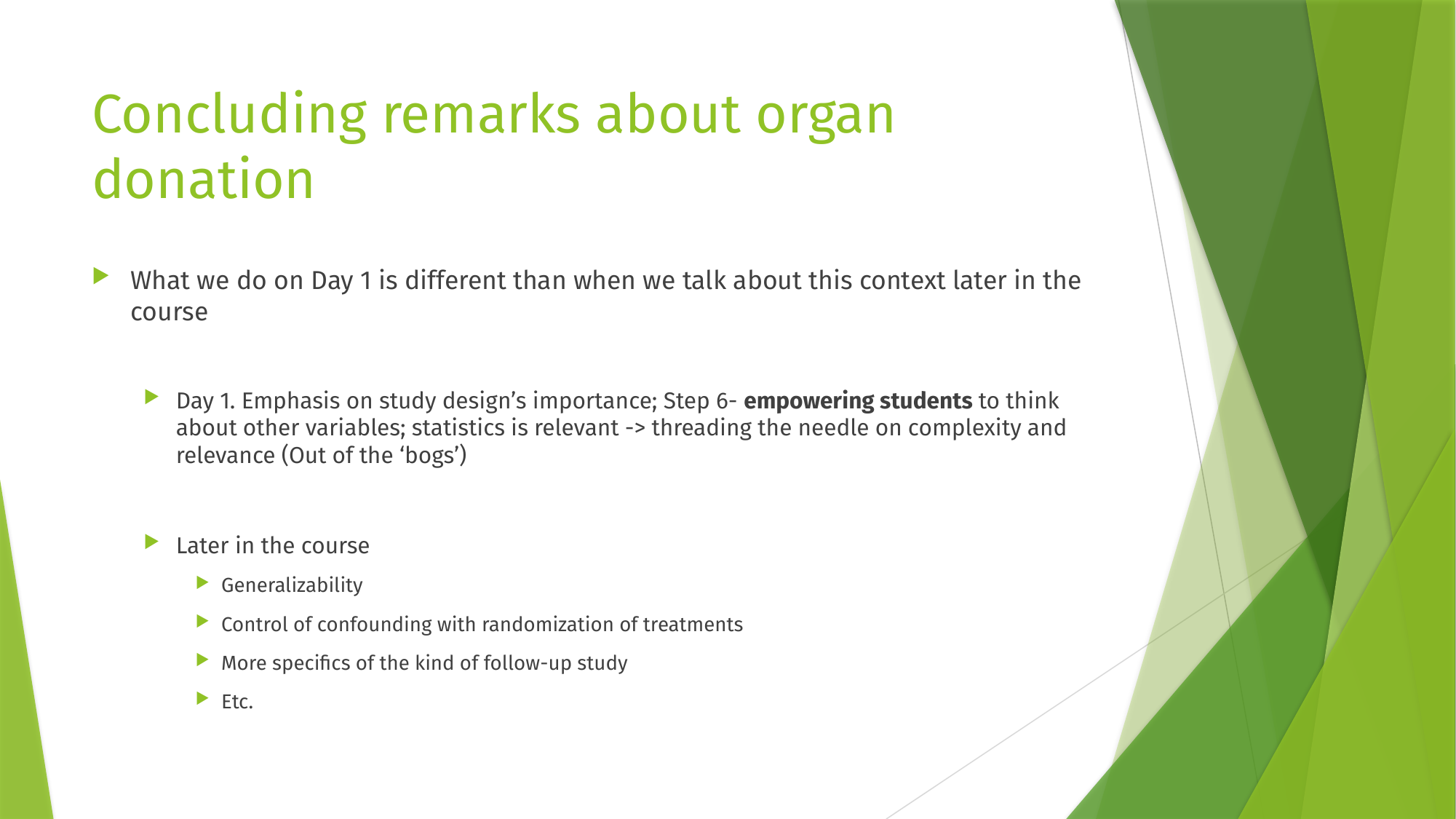

# Concluding remarks about organ donation
What we do on Day 1 is different than when we talk about this context later in the course

Day 1. Emphasis on study design’s importance; Step 6- empowering students to think about other variables; statistics is relevant -> threading the needle on complexity and relevance (Out of the ‘bogs’)

Later in the course
Generalizability
Control of confounding with randomization of treatments
More specifics of the kind of follow-up study
Etc.